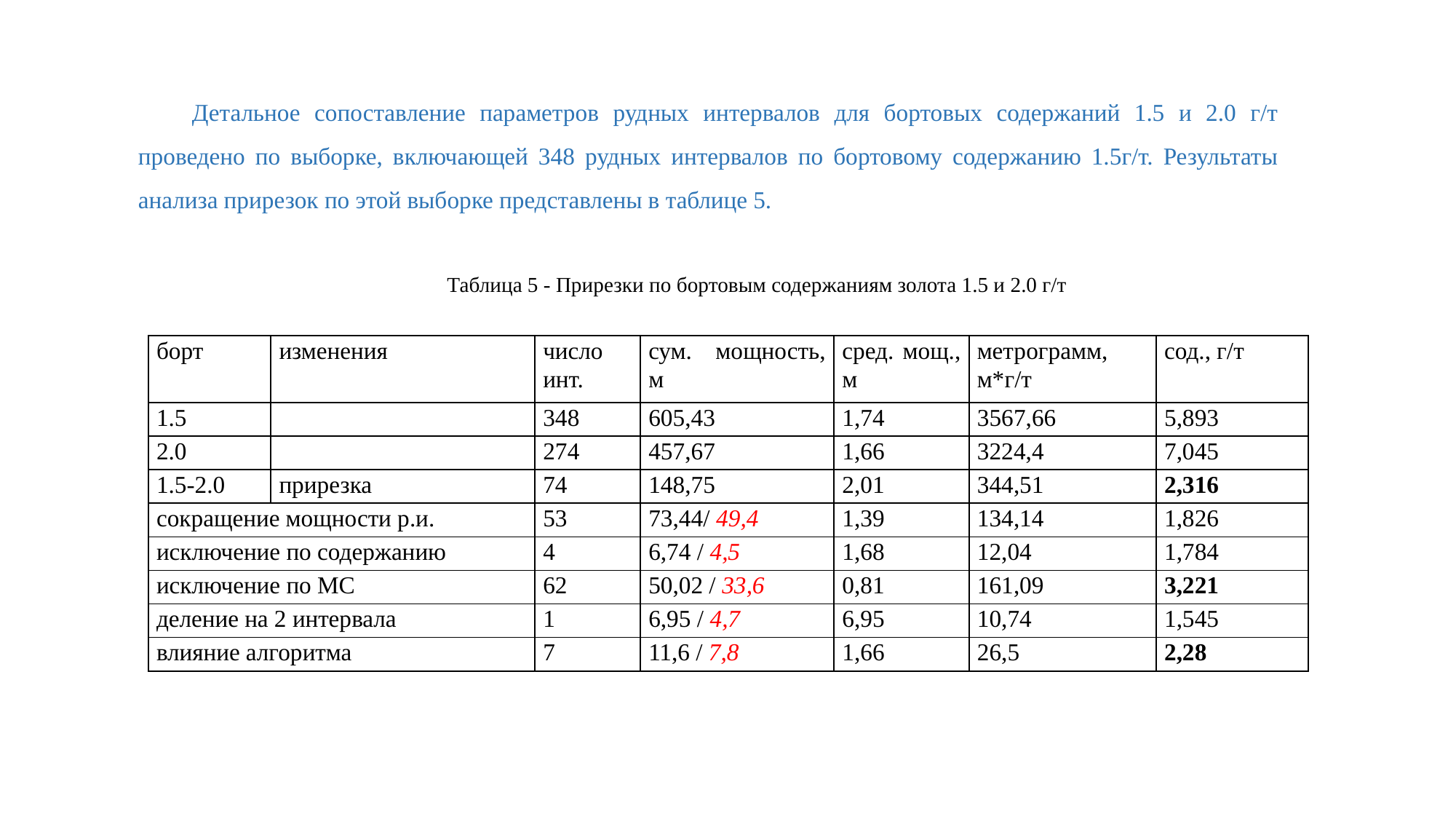

Детальное сопоставление параметров рудных интервалов для бортовых содержаний 1.5 и 2.0 г/т проведено по выборке, включающей 348 рудных интервалов по бортовому содержанию 1.5г/т. Результаты анализа прирезок по этой выборке представлены в таблице 5.
Таблица 5 - Прирезки по бортовым содержаниям золота 1.5 и 2.0 г/т
| борт | изменения | число инт. | сум. мощность, м | сред. мощ., м | метрограмм, м\*г/т | сод., г/т |
| --- | --- | --- | --- | --- | --- | --- |
| 1.5 |  | 348 | 605,43 | 1,74 | 3567,66 | 5,893 |
| 2.0 |  | 274 | 457,67 | 1,66 | 3224,4 | 7,045 |
| 1.5-2.0 | прирезка | 74 | 148,75 | 2,01 | 344,51 | 2,316 |
| сокращение мощности р.и. |  | 53 | 73,44/ 49,4 | 1,39 | 134,14 | 1,826 |
| исключение по содержанию |  | 4 | 6,74 / 4,5 | 1,68 | 12,04 | 1,784 |
| исключение по МС |  | 62 | 50,02 / 33,6 | 0,81 | 161,09 | 3,221 |
| деление на 2 интервала |  | 1 | 6,95 / 4,7 | 6,95 | 10,74 | 1,545 |
| влияние алгоритма |  | 7 | 11,6 / 7,8 | 1,66 | 26,5 | 2,28 |